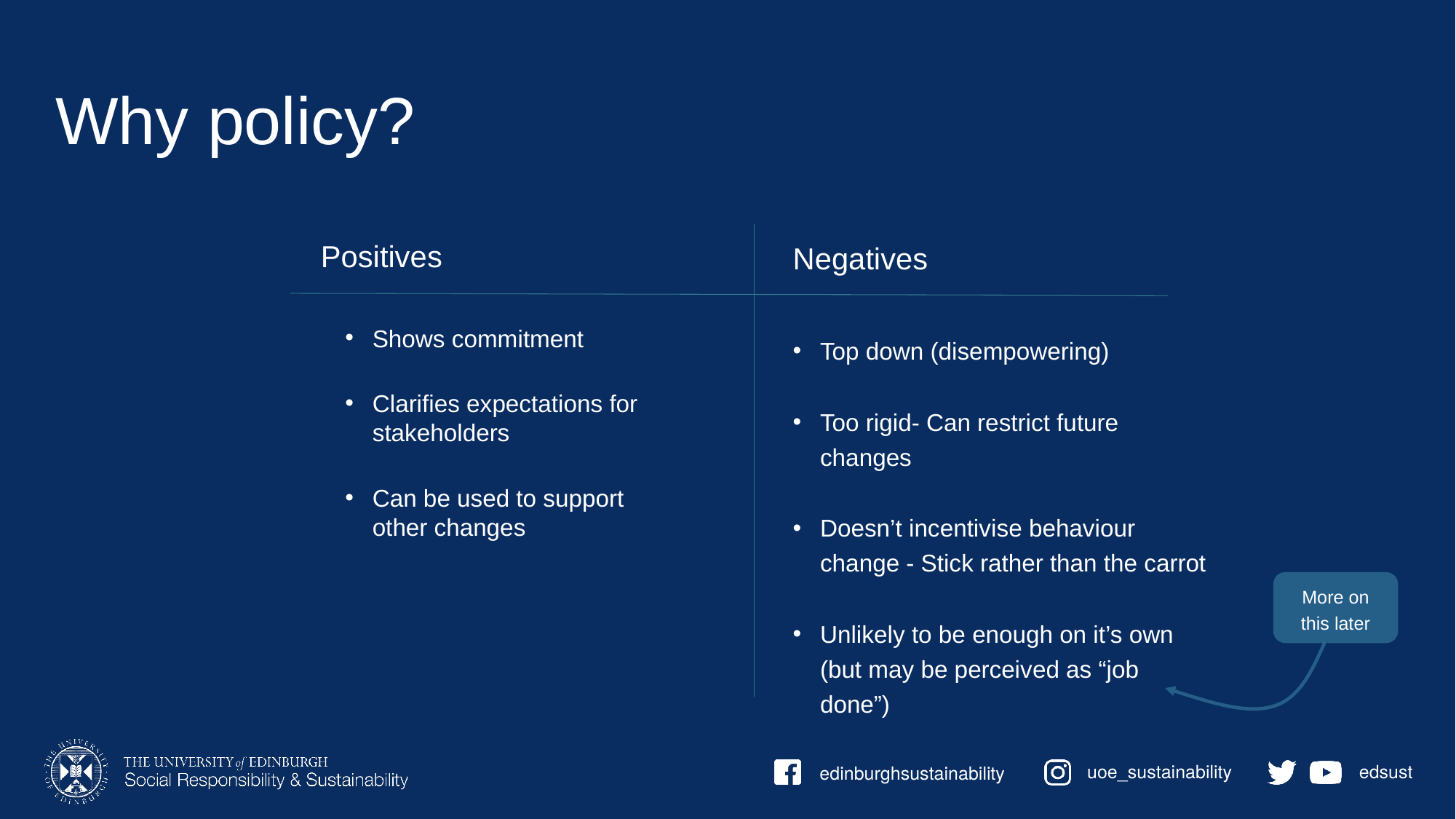

# Why policy?
Positives
Negatives
Shows commitment
Clarifies expectations for stakeholders
Can be used to support other changes

Top down (disempowering)
Too rigid- Can restrict future changes
Doesn’t incentivise behaviour change - Stick rather than the carrot
Unlikely to be enough on it’s own (but may be perceived as “job done”)
More on this later